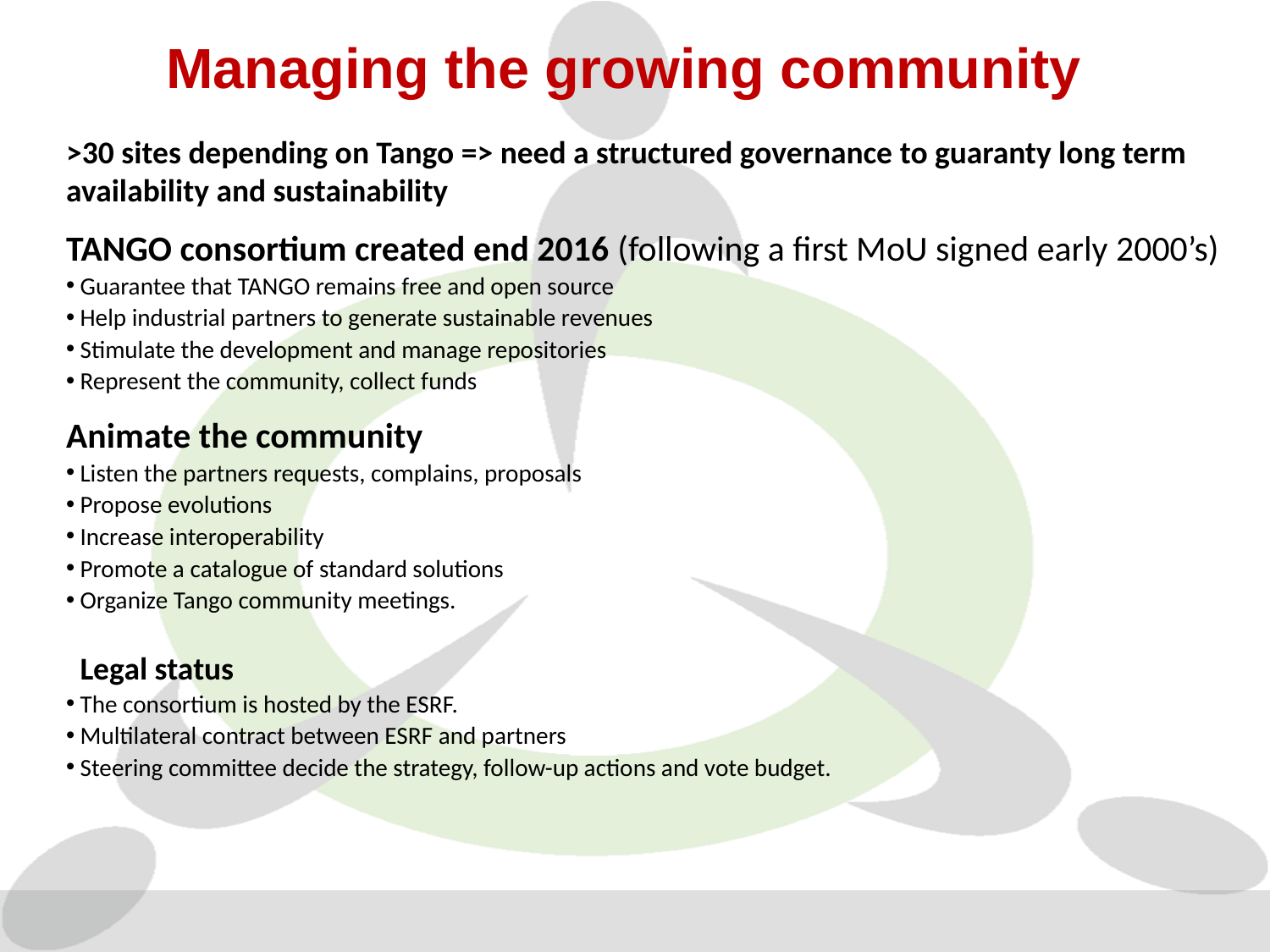

Managing the growing community
>30 sites depending on Tango => need a structured governance to guaranty long term availability and sustainability
TANGO consortium created end 2016 (following a first MoU signed early 2000’s)
Guarantee that TANGO remains free and open source
Help industrial partners to generate sustainable revenues
Stimulate the development and manage repositories
Represent the community, collect funds
Animate the community
Listen the partners requests, complains, proposals
Propose evolutions
Increase interoperability
Promote a catalogue of standard solutions
Organize Tango community meetings.

Legal status
The consortium is hosted by the ESRF.
Multilateral contract between ESRF and partners
Steering committee decide the strategy, follow-up actions and vote budget.